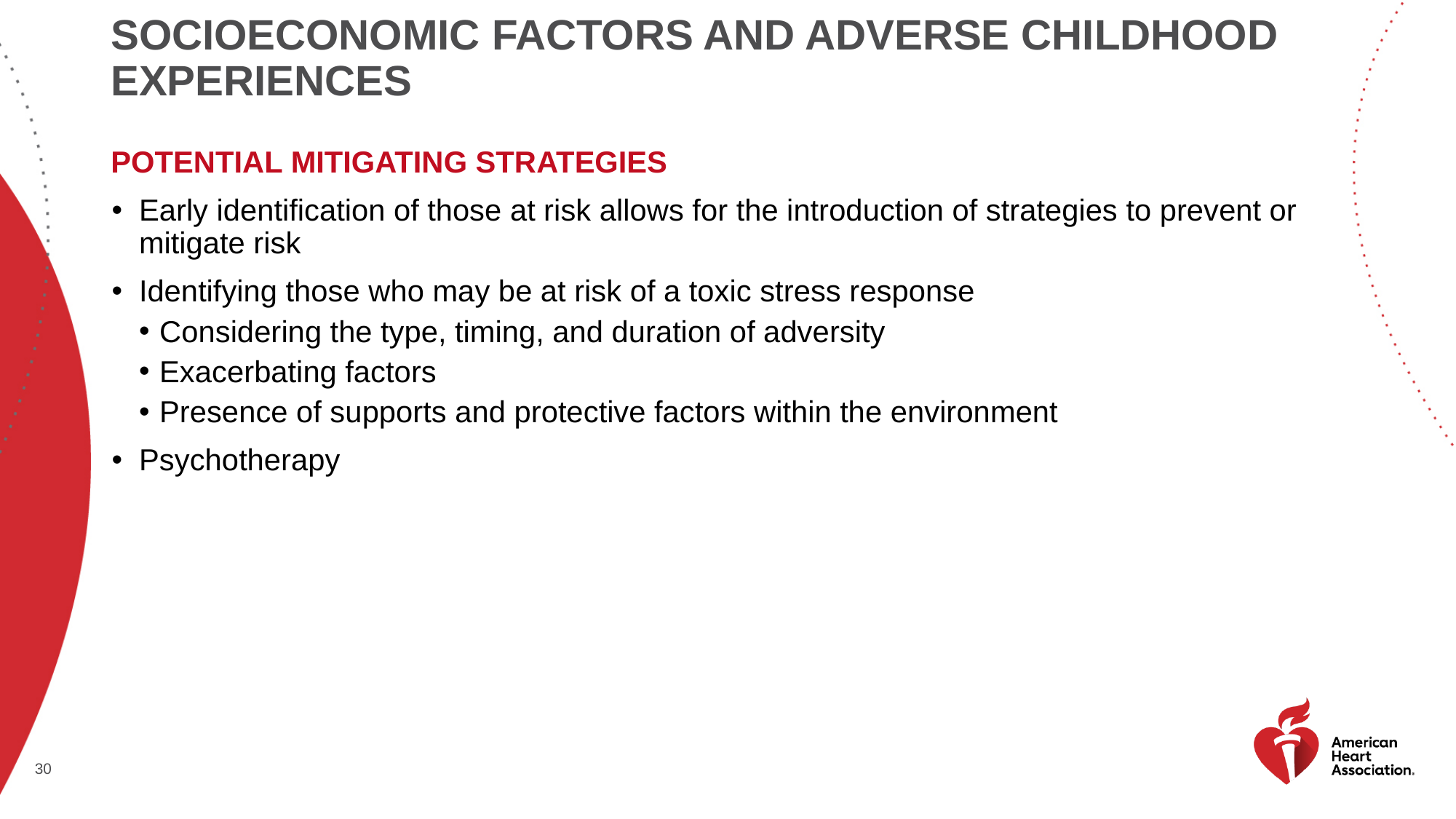

# Socioeconomic factors and adverse childhood experiences
Potential mitigating strategies
Early identification of those at risk allows for the introduction of strategies to prevent or mitigate risk
Identifying those who may be at risk of a toxic stress response
Considering the type, timing, and duration of adversity
Exacerbating factors
Presence of supports and protective factors within the environment
Psychotherapy